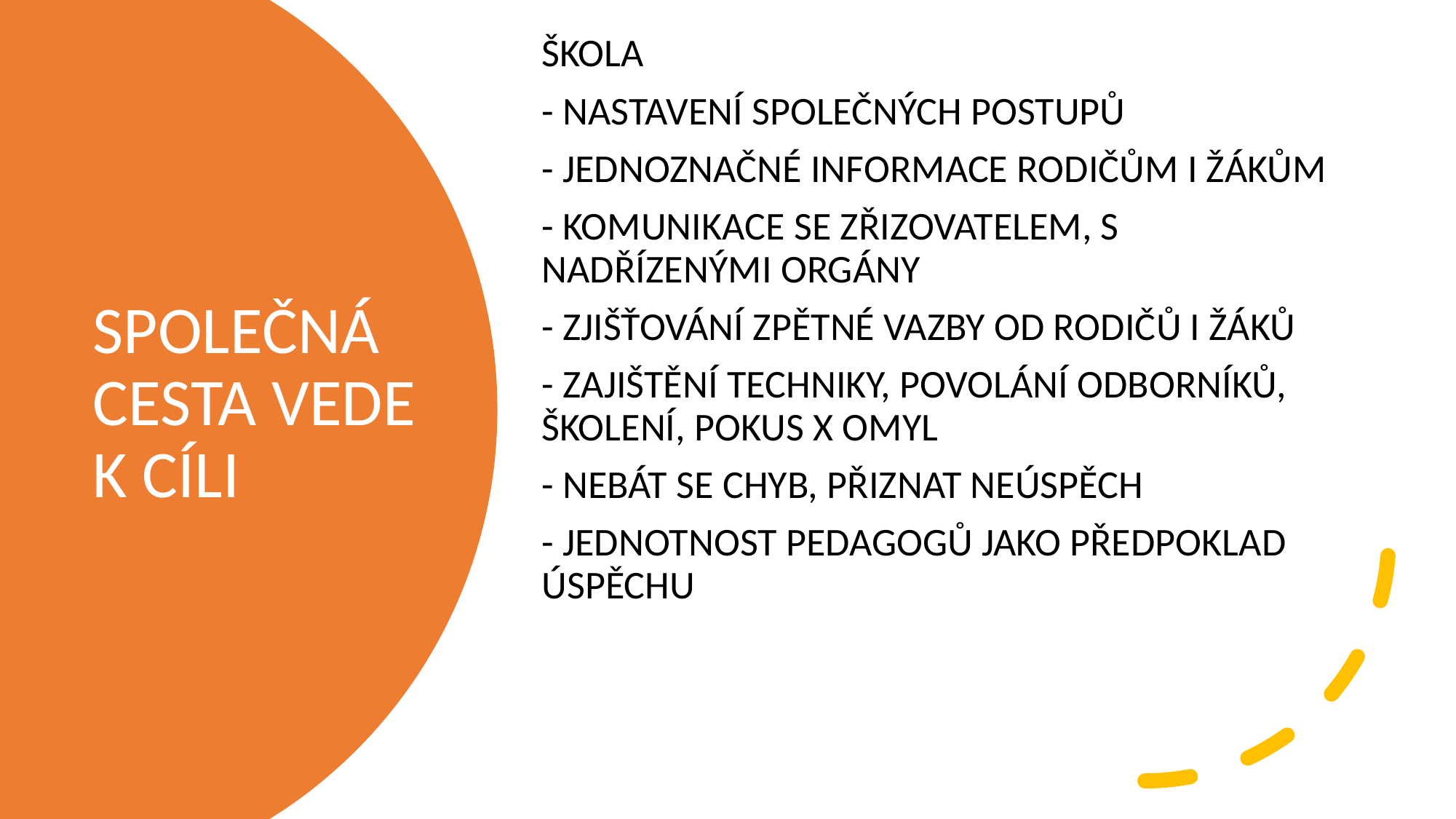

ŠKOLA
- NASTAVENÍ SPOLEČNÝCH POSTUPŮ
- JEDNOZNAČNÉ INFORMACE RODIČŮM I ŽÁKŮM
- KOMUNIKACE SE ZŘIZOVATELEM, S NADŘÍZENÝMI ORGÁNY
- ZJIŠŤOVÁNÍ ZPĚTNÉ VAZBY OD RODIČŮ I ŽÁKŮ
- ZAJIŠTĚNÍ TECHNIKY, POVOLÁNÍ ODBORNÍKŮ, ŠKOLENÍ, POKUS X OMYL
- NEBÁT SE CHYB, PŘIZNAT NEÚSPĚCH
- JEDNOTNOST PEDAGOGŮ JAKO PŘEDPOKLAD ÚSPĚCHU

# SPOLEČNÁ CESTA VEDE K CÍLI